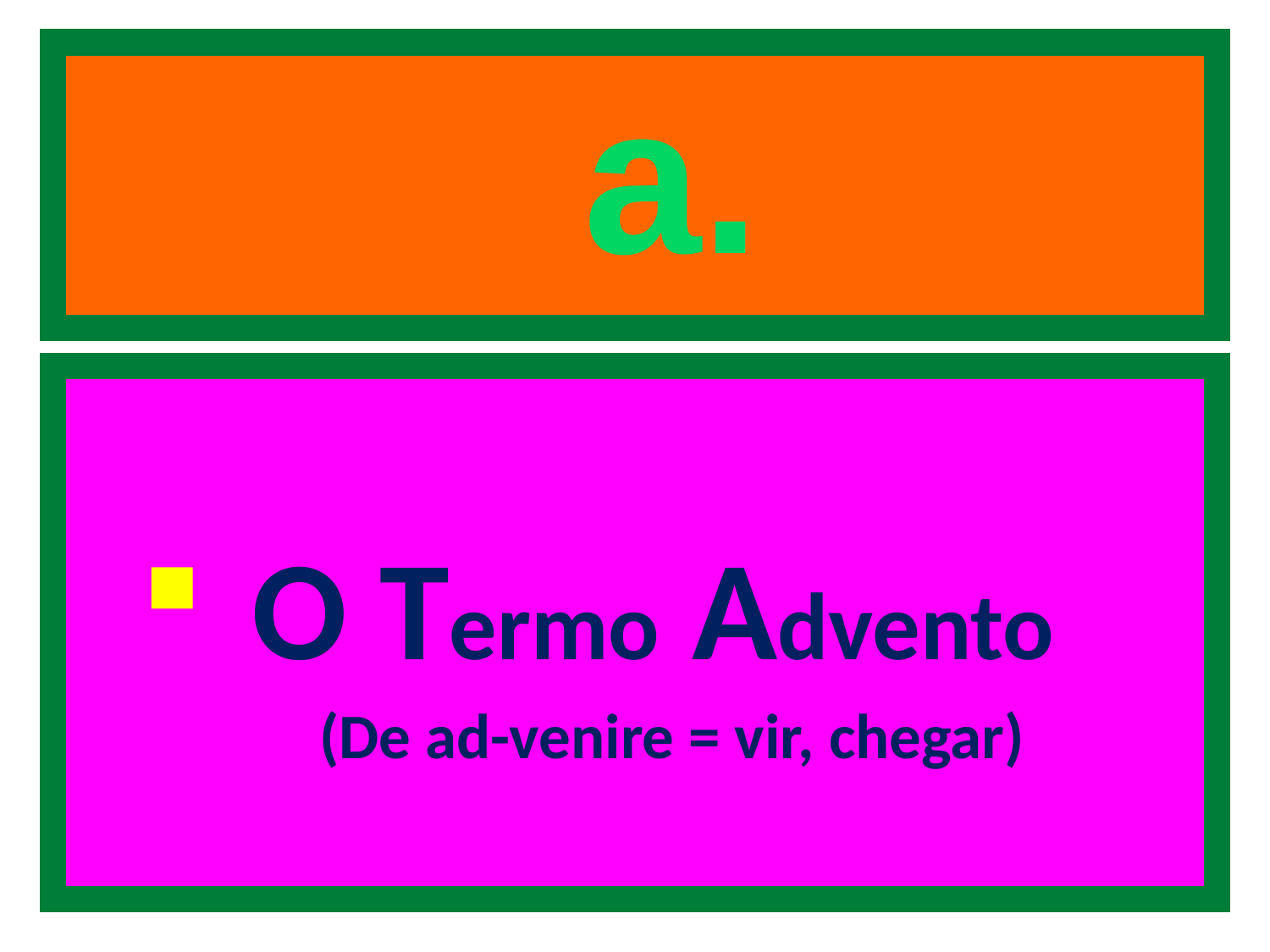

# a.

O Termo Advento
(De ad-venire = vir, chegar)